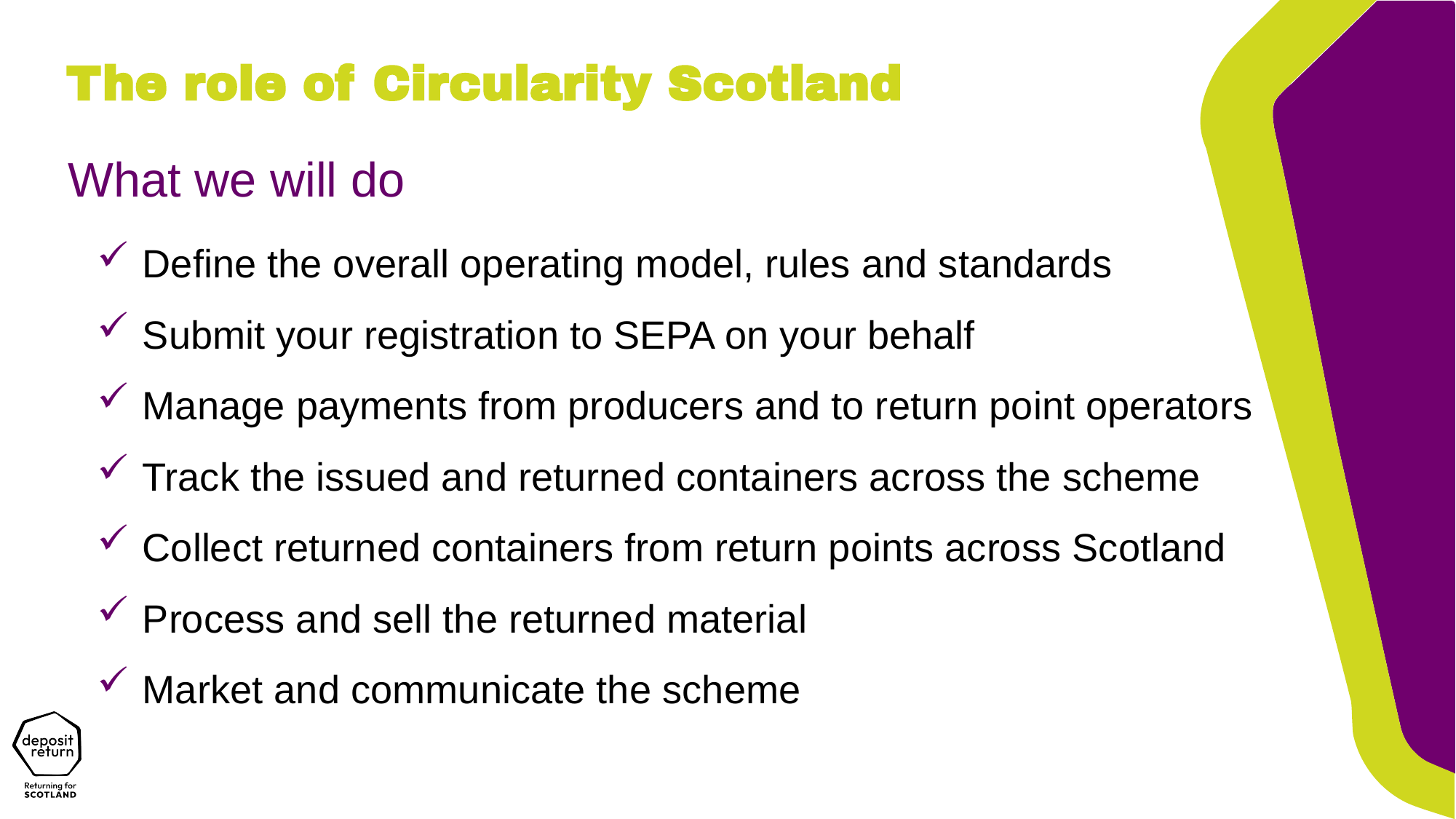

The role of Circularity Scotland
What we will do
Define the overall operating model, rules and standards
Submit your registration to SEPA on your behalf
Manage payments from producers and to return point operators
Track the issued and returned containers across the scheme
Collect returned containers from return points across Scotland
Process and sell the returned material
Market and communicate the scheme